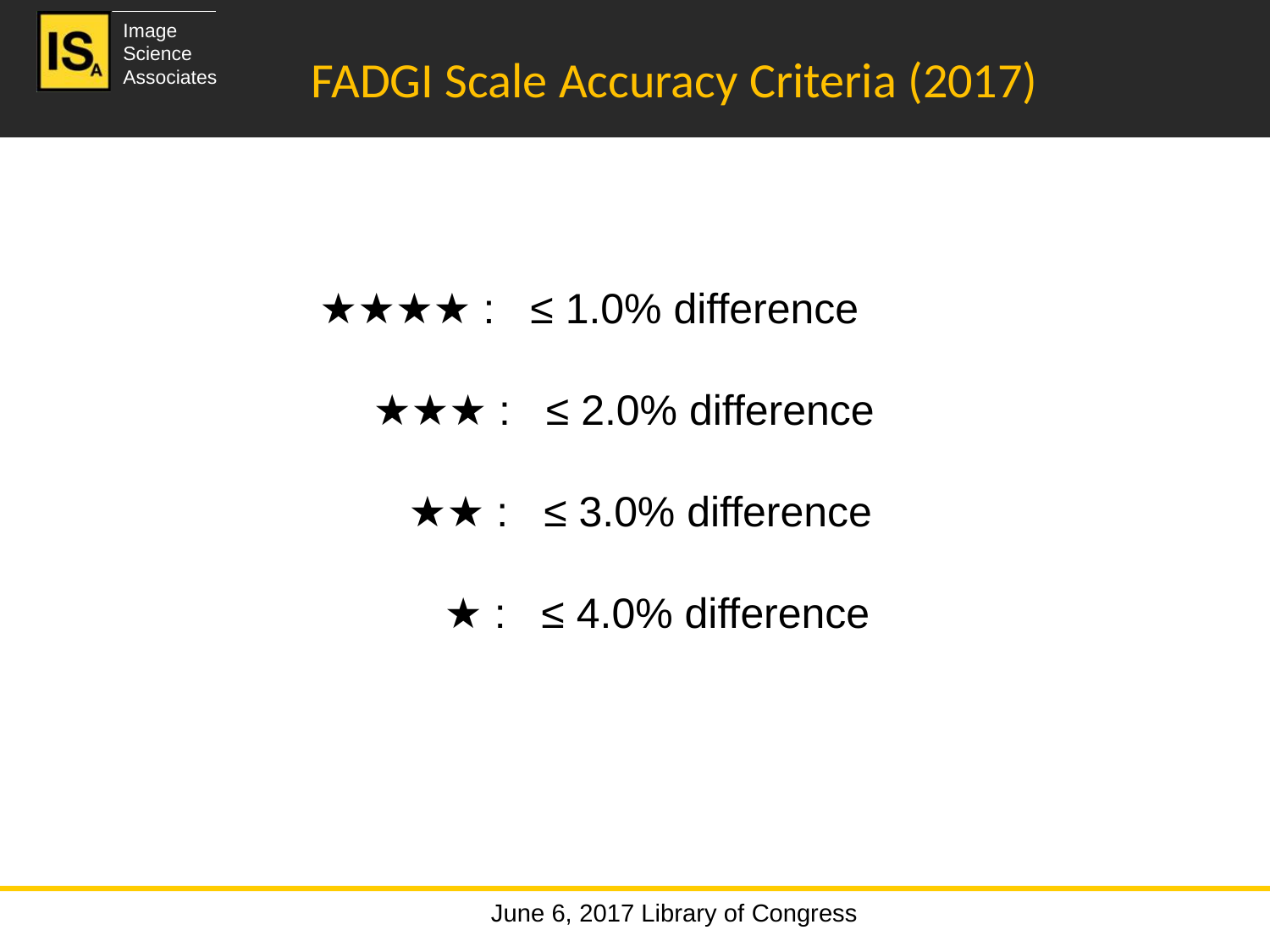

# FADGI Scale Accuracy Criteria (2017)
★★★★ :   ≤ 1.0% difference

  ★★★ :   ≤ 2.0% difference

     ★★ :   ≤ 3.0% difference

        ★ :   ≤ 4.0% difference

June 6, 2017 Library of Congress